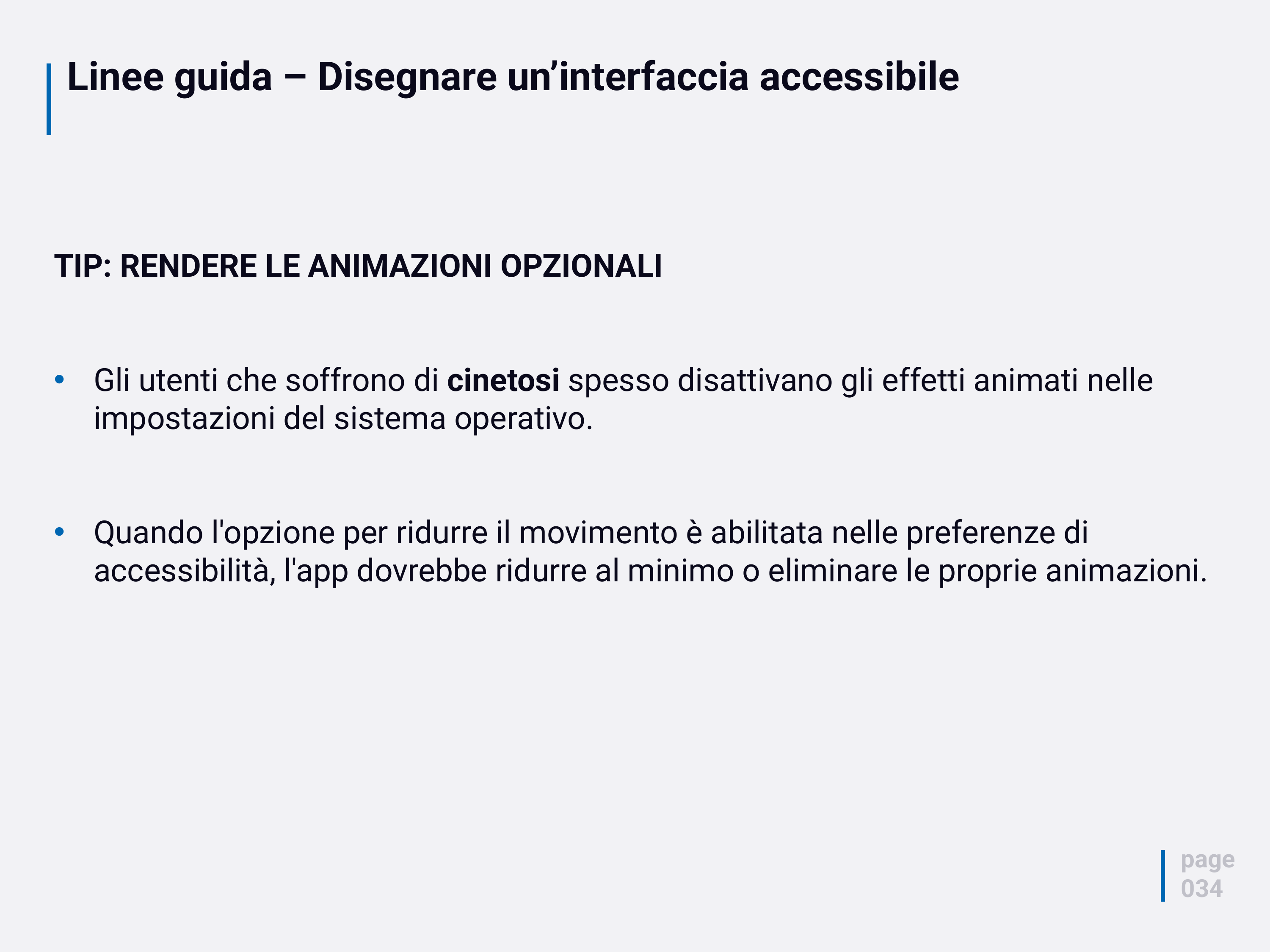

# Linee guida – Disegnare un’interfaccia accessibile
TIP: RENDERE LE ANIMAZIONI OPZIONALI

Gli utenti che soffrono di cinetosi spesso disattivano gli effetti animati nelle impostazioni del sistema operativo.

Quando l'opzione per ridurre il movimento è abilitata nelle preferenze di accessibilità, l'app dovrebbe ridurre al minimo o eliminare le proprie animazioni.
page
034